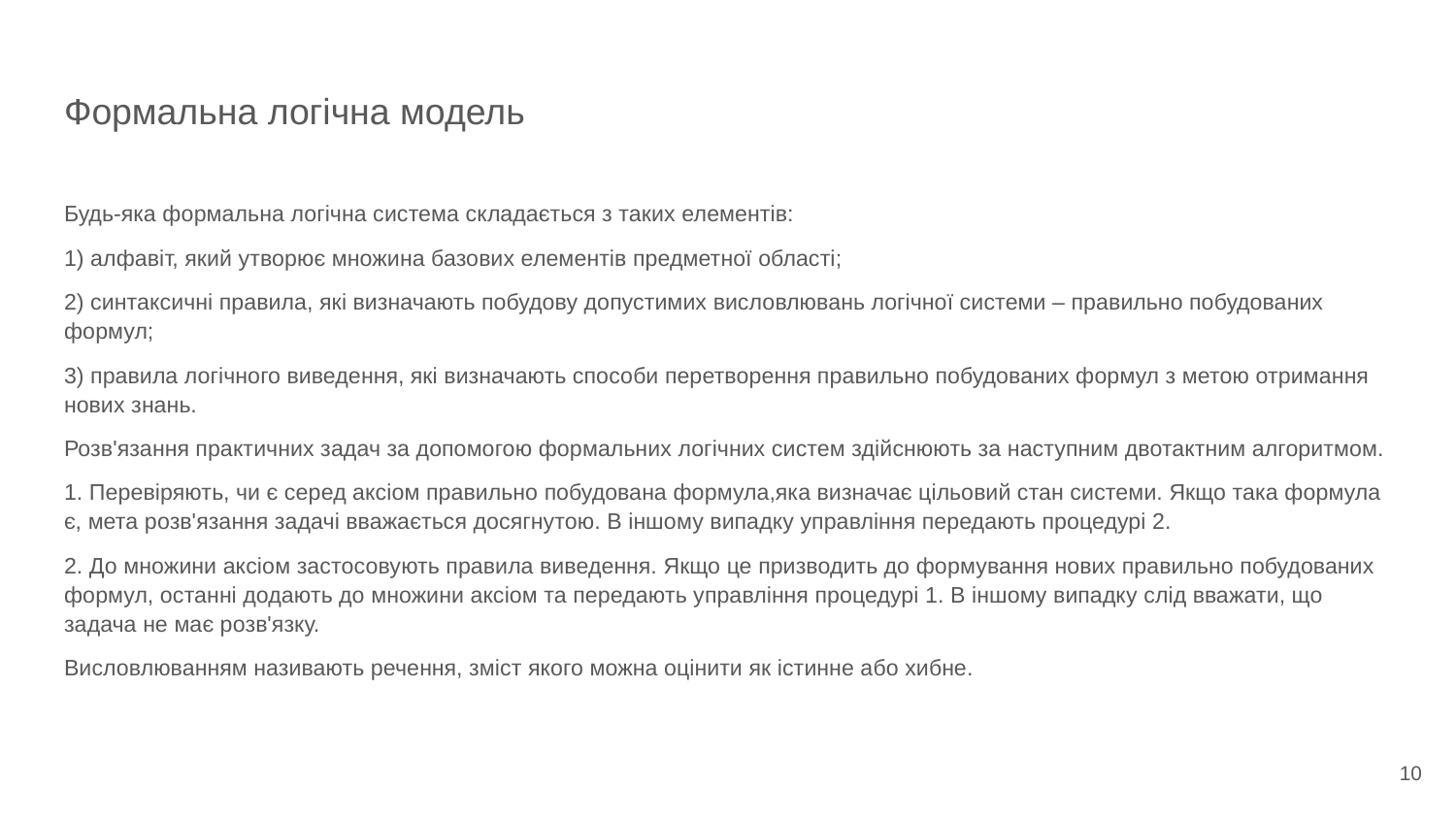

# Формальна логічна модель
Будь-яка формальна логічна система складається з таких елементів:
1) алфавіт, який утворює множина базових елементів предметної області;
2) синтаксичні правила, які визначають побудову допустимих висловлювань логічної системи – правильно побудованих формул;
3) правила логічного виведення, які визначають способи перетворення правильно побудованих формул з метою отримання нових знань.
Розв'язання практичних задач за допомогою формальних логічних систем здійснюють за наступним двотактним алгоритмом.
1. Перевіряють, чи є серед аксіом правильно побудована формула,яка визначає цільовий стан системи. Якщо така формула є, мета розв'язання задачі вважається досягнутою. В іншому випадку управління передають процедурі 2.
2. До множини аксіом застосовують правила виведення. Якщо це призводить до формування нових правильно побудованих формул, останні додають до множини аксіом та передають управління процедурі 1. В іншому випадку слід вважати, що задача не має розв'язку.
Висловлюванням називають речення, зміст якого можна оцінити як істинне або хибне.
10